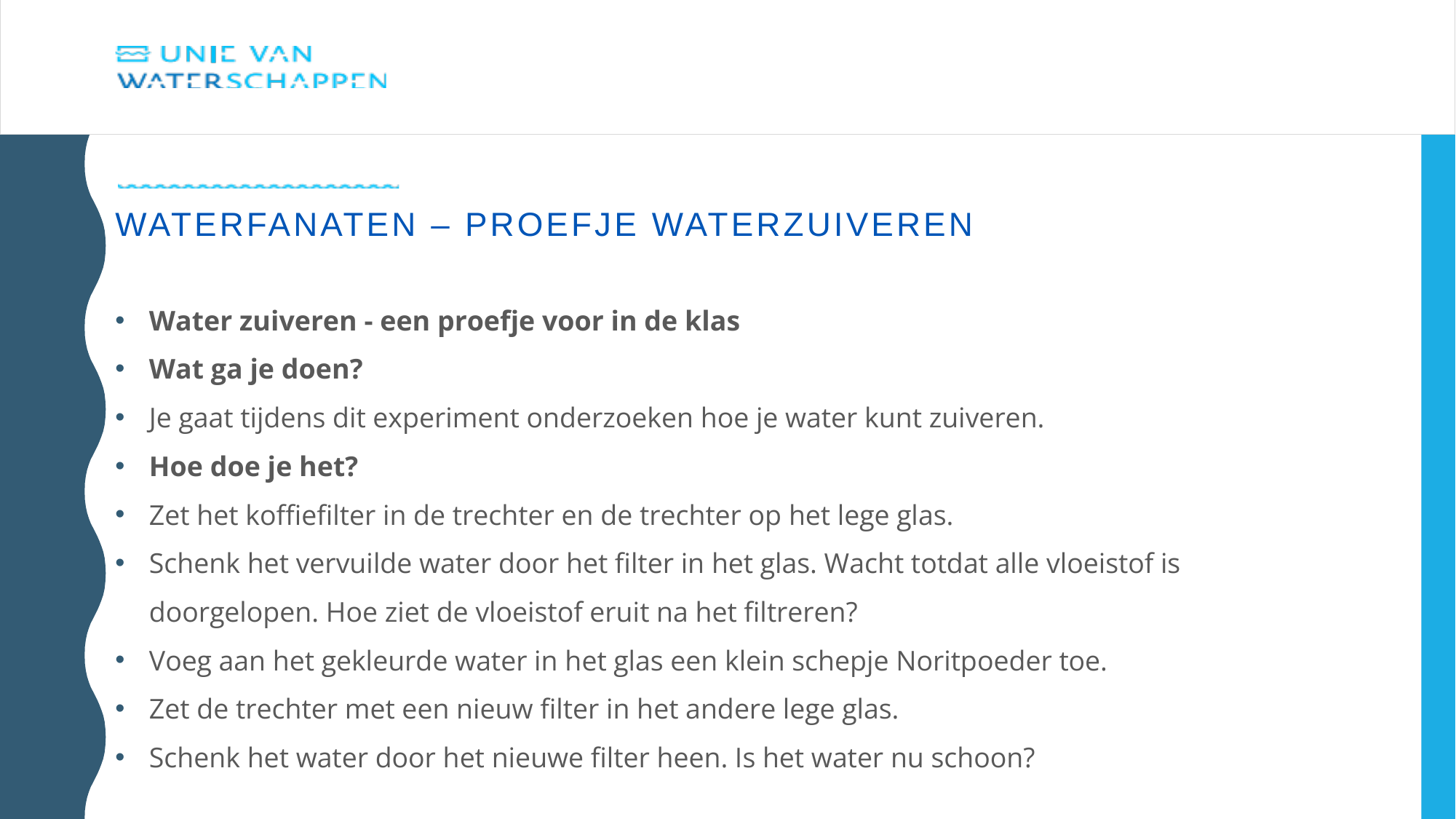

# Waterfanaten – proefje waterzuiveren
Water zuiveren - een proefje voor in de klas
Wat ga je doen?
Je gaat tijdens dit experiment onderzoeken hoe je water kunt zuiveren.
Hoe doe je het?
Zet het koffiefilter in de trechter en de trechter op het lege glas.
Schenk het vervuilde water door het filter in het glas. Wacht totdat alle vloeistof is doorgelopen. Hoe ziet de vloeistof eruit na het filtreren?
Voeg aan het gekleurde water in het glas een klein schepje Noritpoeder toe.
Zet de trechter met een nieuw filter in het andere lege glas.
Schenk het water door het nieuwe filter heen. Is het water nu schoon?